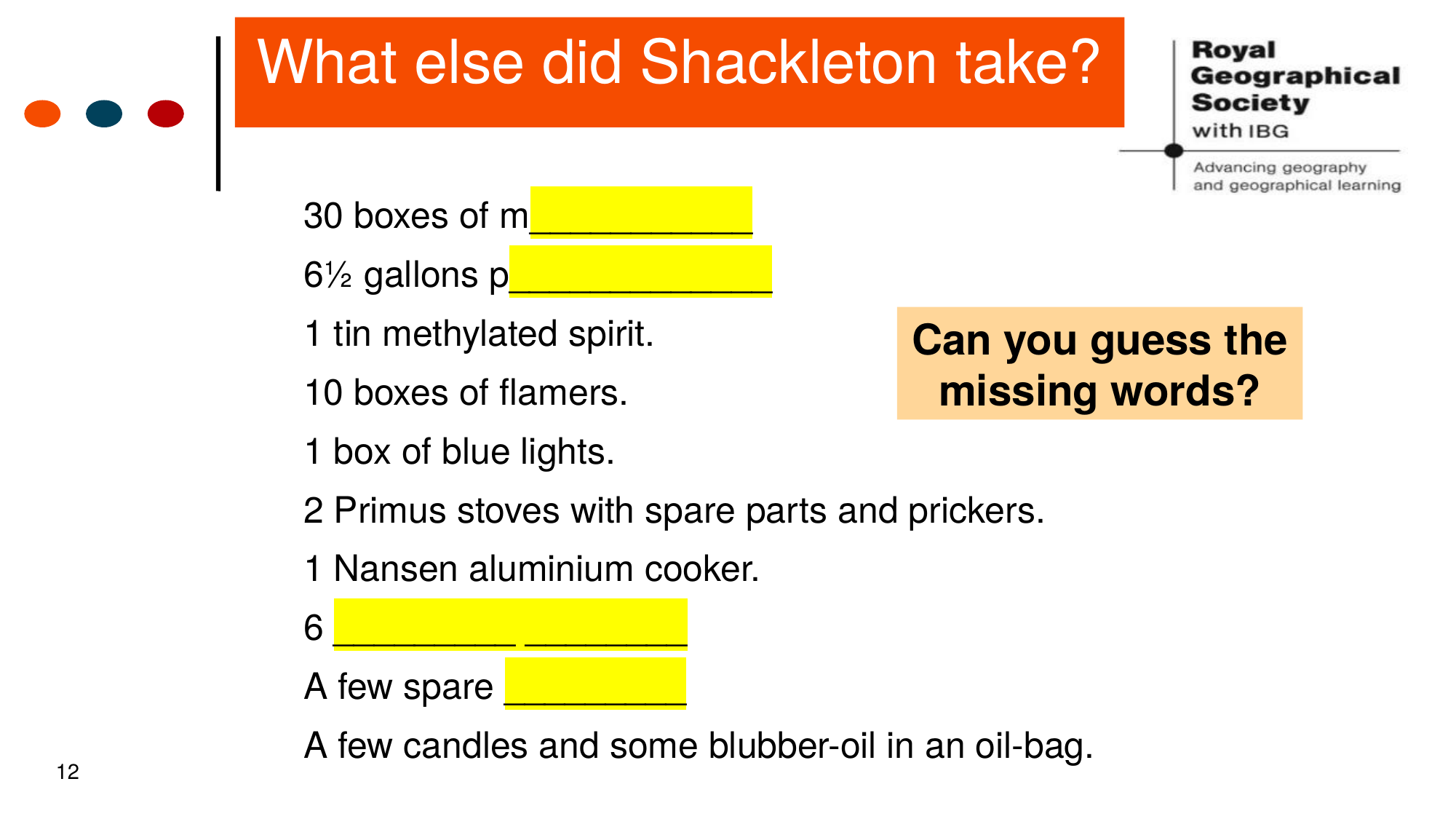

# What else did Shackleton take?
30 boxes of m___________
6½ gallons p_____________
1 tin methylated spirit.
10 boxes of flamers.
1 box of blue lights.
2 Primus stoves with spare parts and prickers.
1 Nansen aluminium cooker.
6 _________ ________
A few spare _________
A few candles and some blubber-oil in an oil-bag.
Can you guess the missing words?
12